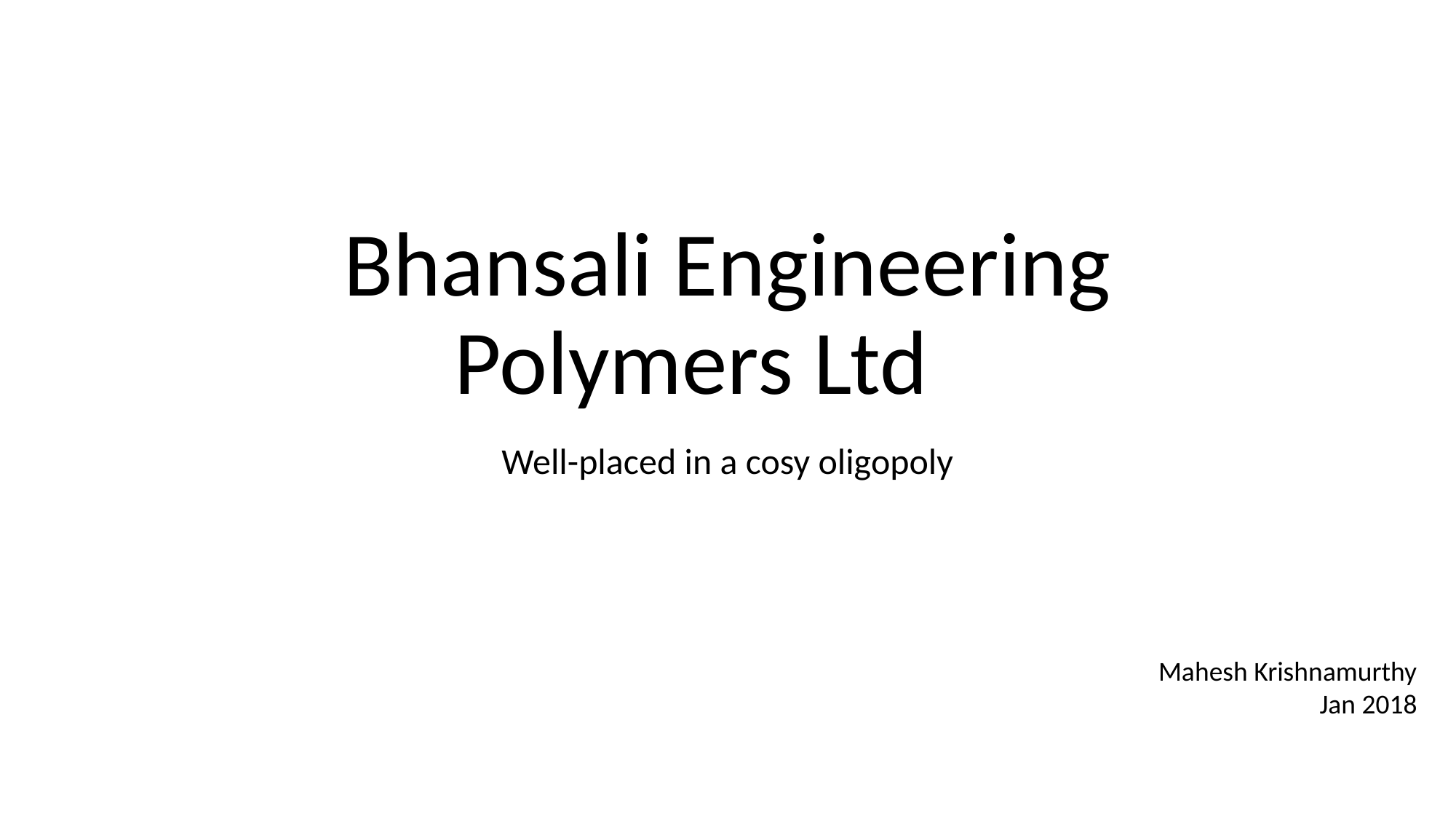

# Bhansali Engineering Polymers Ltd
Well-placed in a cosy oligopoly
Mahesh Krishnamurthy
Jan 2018